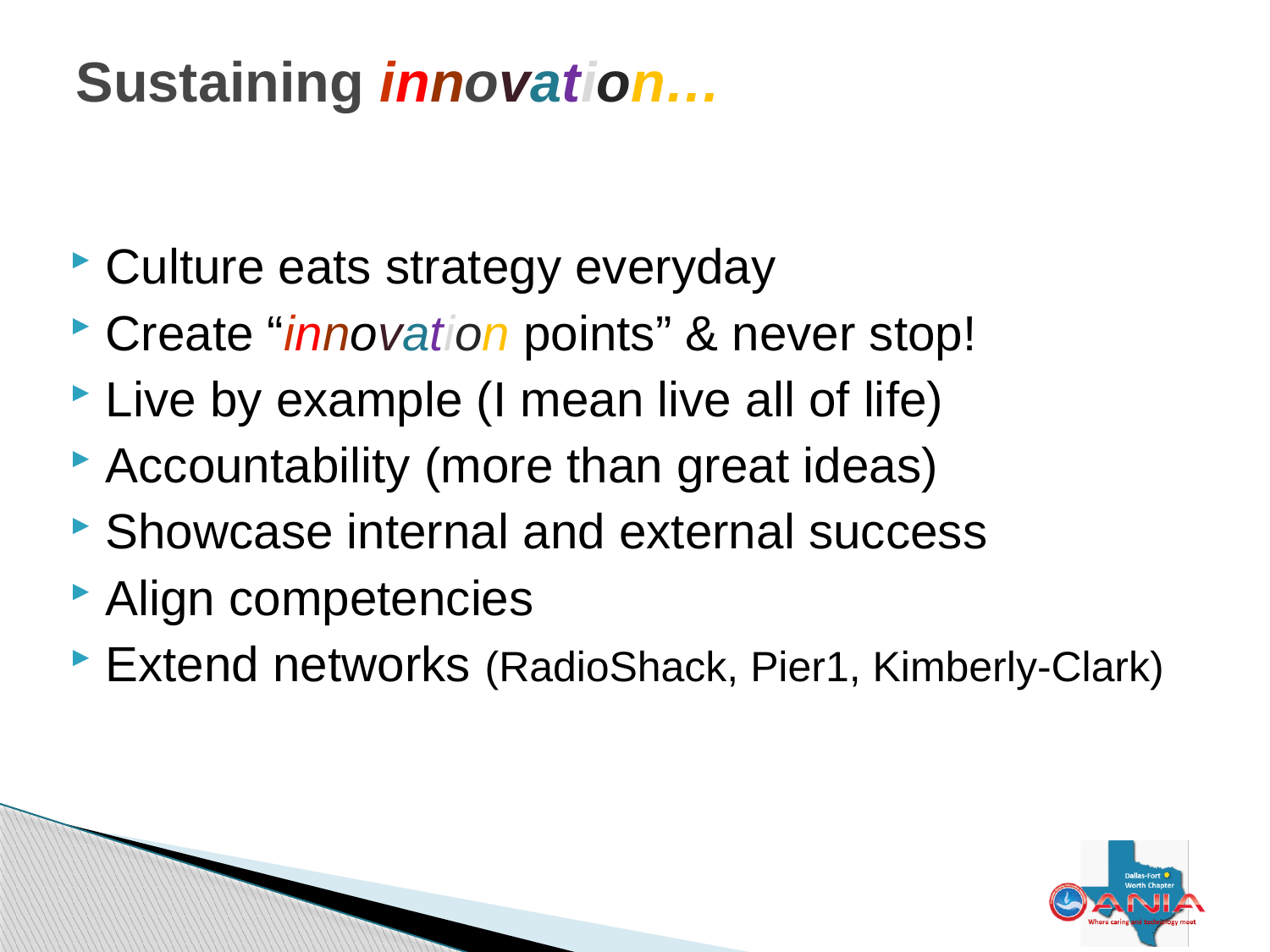

# Sustaining innovation…
Culture eats strategy everyday
Create “innovation points” & never stop!
Live by example (I mean live all of life)
Accountability (more than great ideas)
Showcase internal and external success
Align competencies
Extend networks (RadioShack, Pier1, Kimberly-Clark)